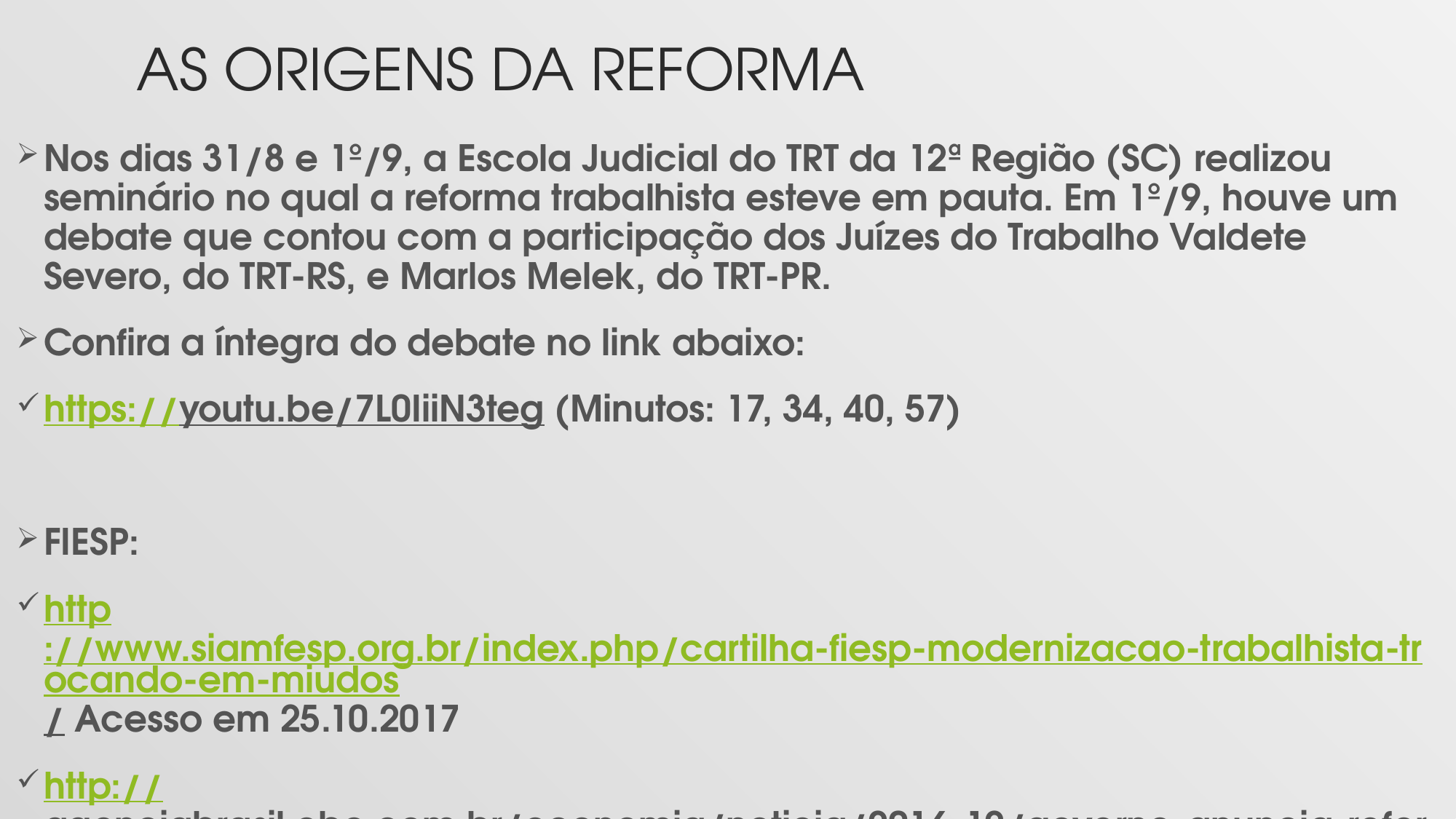

# AS ORIGENS DA REFORMA
Nos dias 31/8 e 1º/9, a Escola Judicial do TRT da 12ª Região (SC) realizou seminário no qual a reforma trabalhista esteve em pauta. Em 1º/9, houve um debate que contou com a participação dos Juízes do Trabalho Valdete Severo, do TRT-RS, e Marlos Melek, do TRT-PR.
Confira a íntegra do debate no link abaixo:
https://youtu.be/7L0IiiN3teg (Minutos: 17, 34, 40, 57)

FIESP:
http://www.siamfesp.org.br/index.php/cartilha-fiesp-modernizacao-trabalhista-trocando-em-miudos/ Acesso em 25.10.2017
http://agenciabrasil.ebc.com.br/economia/noticia/2016-12/governo-anuncia-reforma-trabalhista-acordo-deve-prevalecer-sobre-legislacao Acesso em 25.10.2017